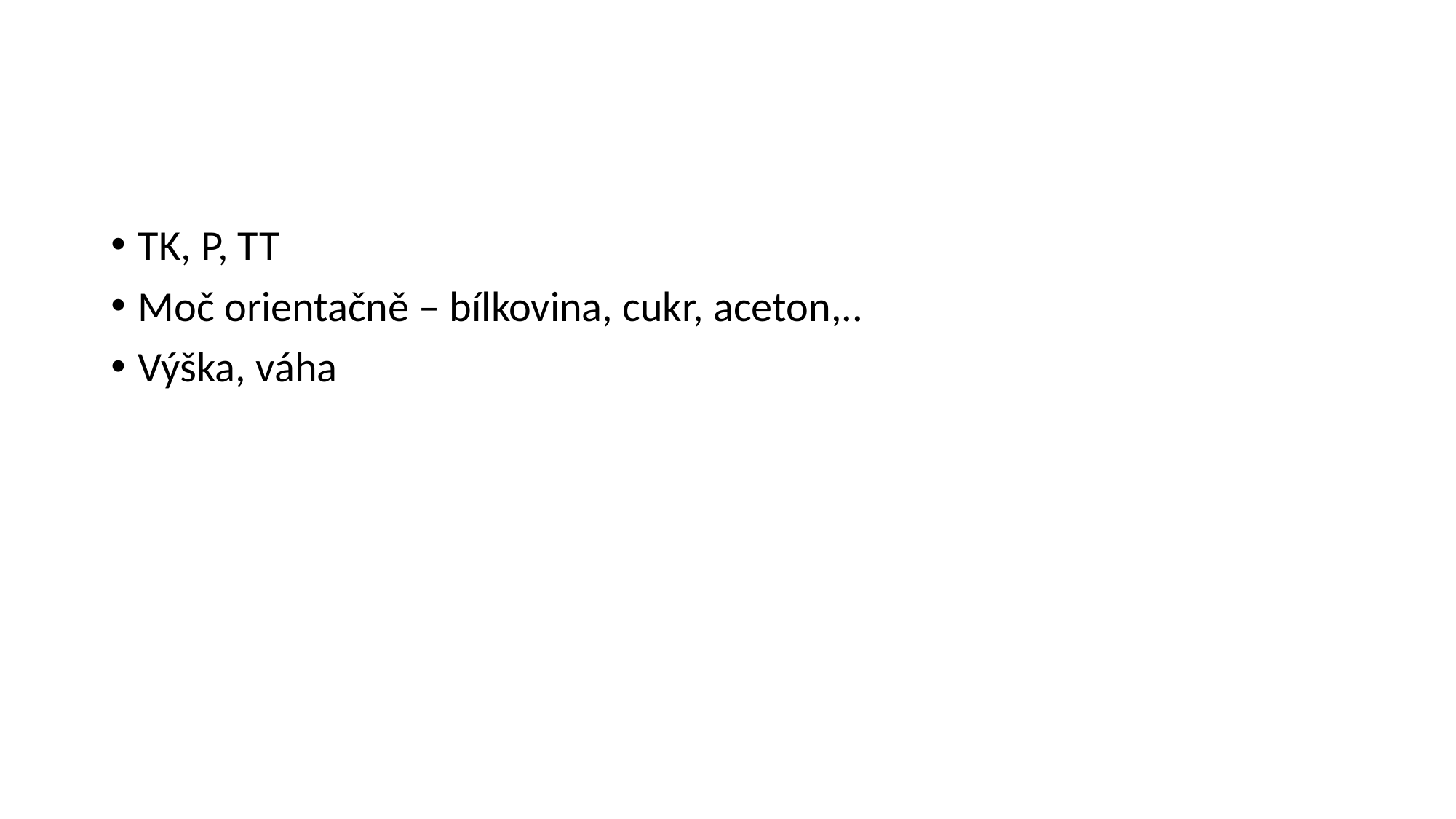

TK, P, TT
Moč orientačně – bílkovina, cukr, aceton,..
Výška, váha